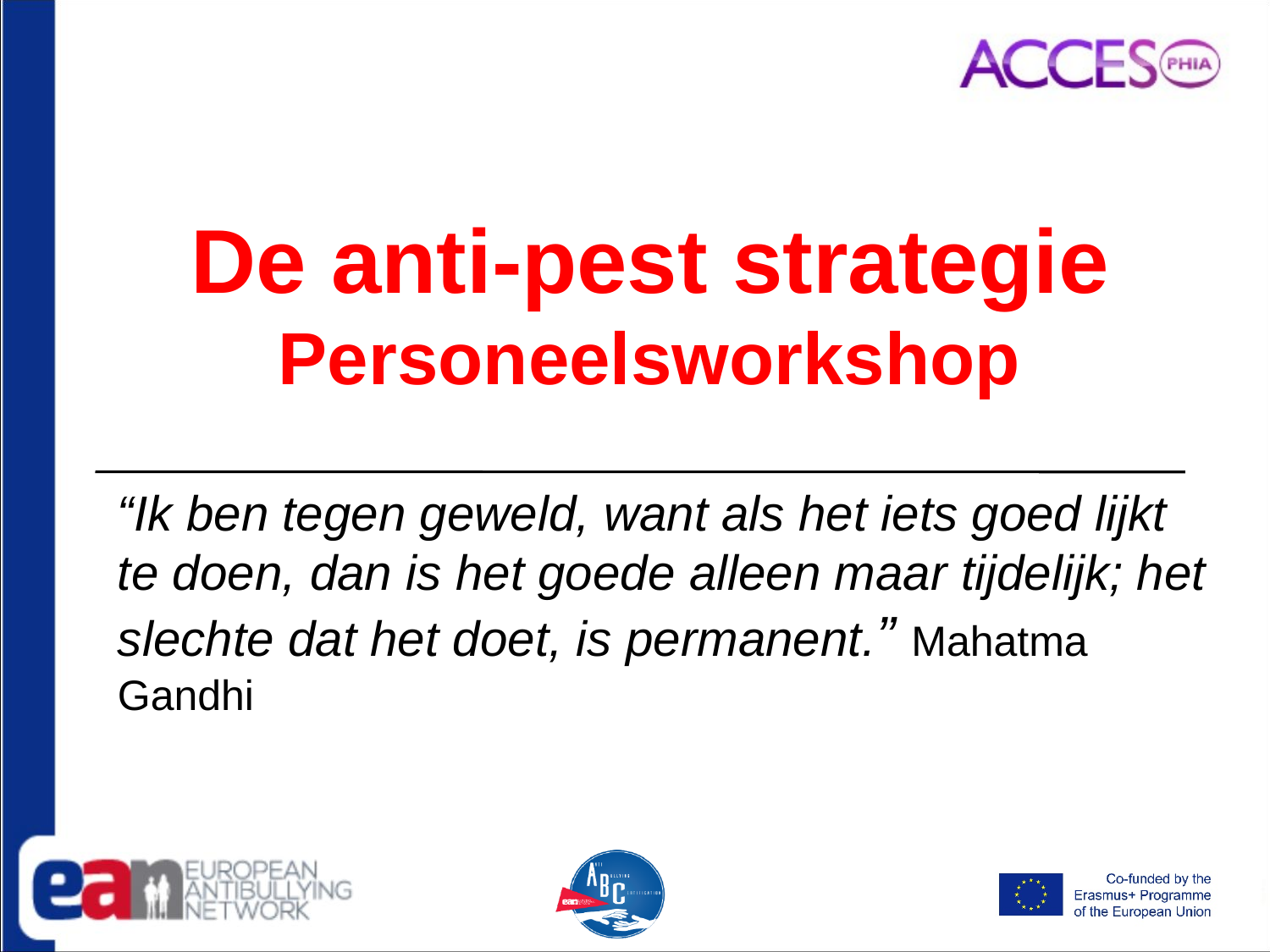

# De anti-pest strategie Personeelsworkshop
“Ik ben tegen geweld, want als het iets goed lijkt te doen, dan is het goede alleen maar tijdelijk; het slechte dat het doet, is permanent.” Mahatma Gandhi